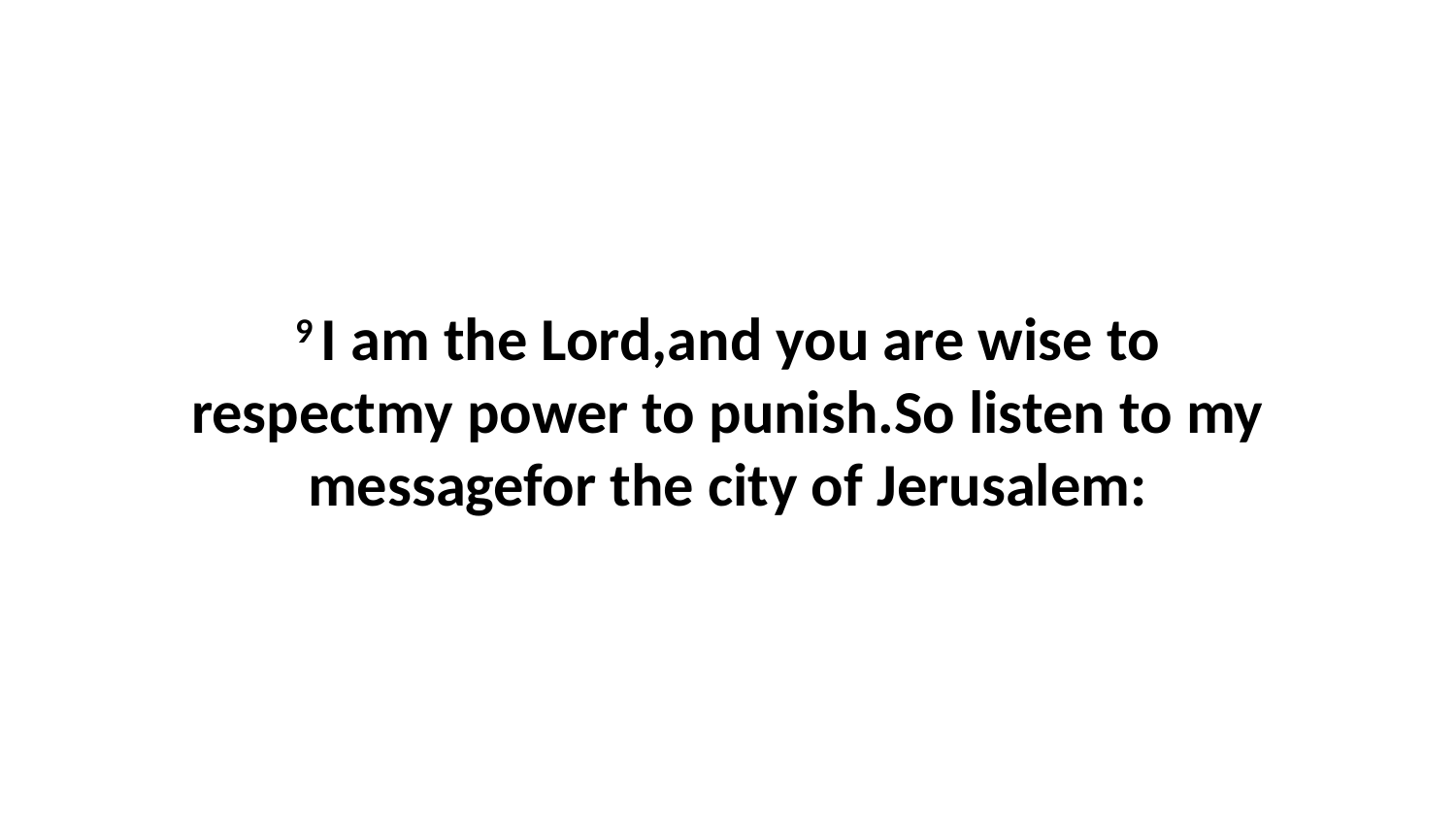

9 I am the Lord,and you are wise to respectmy power to punish.So listen to my messagefor the city of Jerusalem: